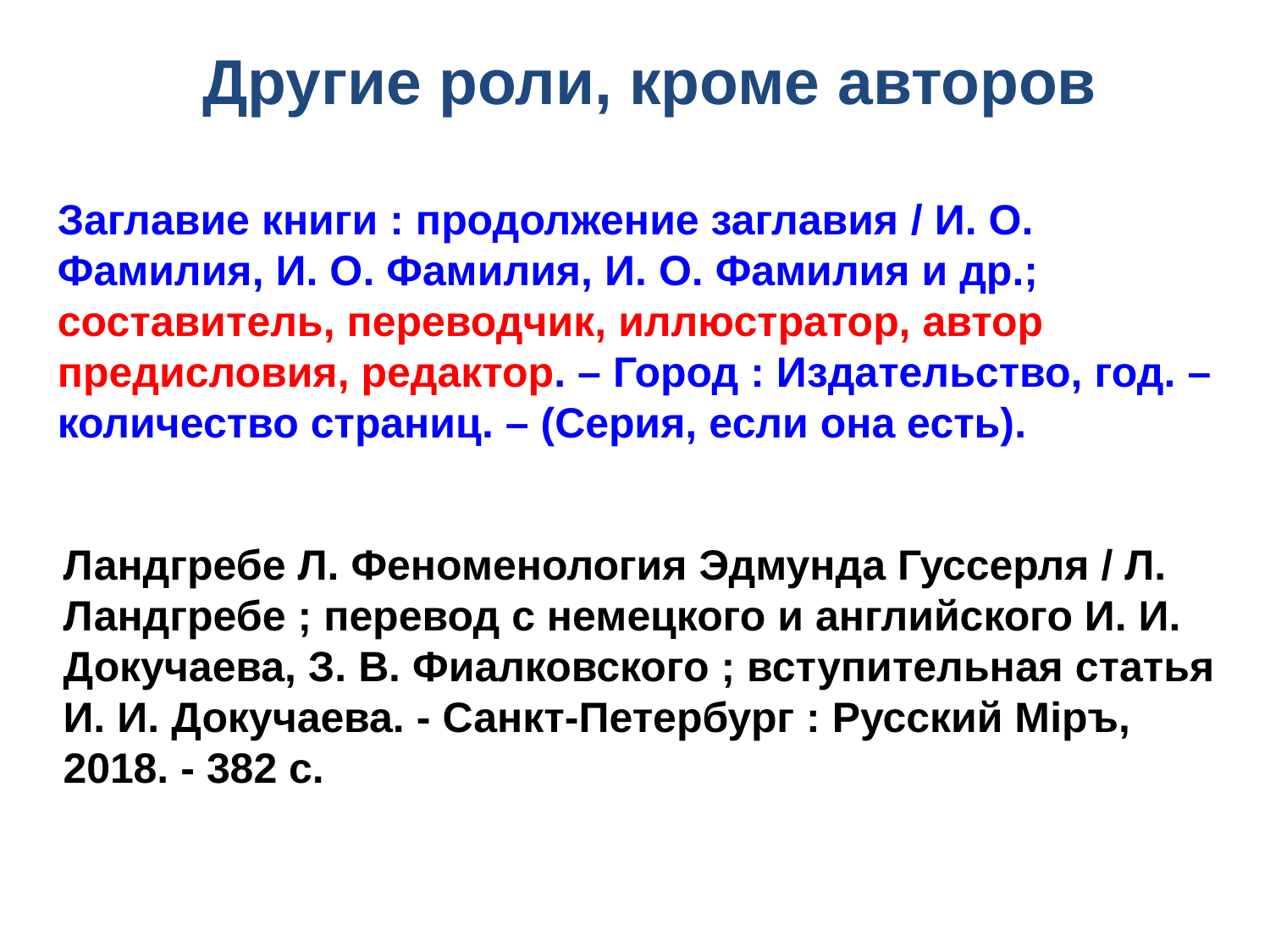

# Другие роли, кроме авторов
Заглавие книги : продолжение заглавия / И. О. Фамилия, И. О. Фамилия, И. О. Фамилия и др.; составитель, переводчик, иллюстратор, автор предисловия, редактор. – Город : Издательство, год. – количество страниц. – (Серия, если она есть).

Ландгребе Л. Феноменология Эдмунда Гуссерля / Л. Ландгребе ; перевод с немецкого и английского И. И. Докучаева, З. В. Фиалковского ; вступительная статья И. И. Докучаева. - Санкт-Петербург : Русский Мiръ, 2018. - 382 c.